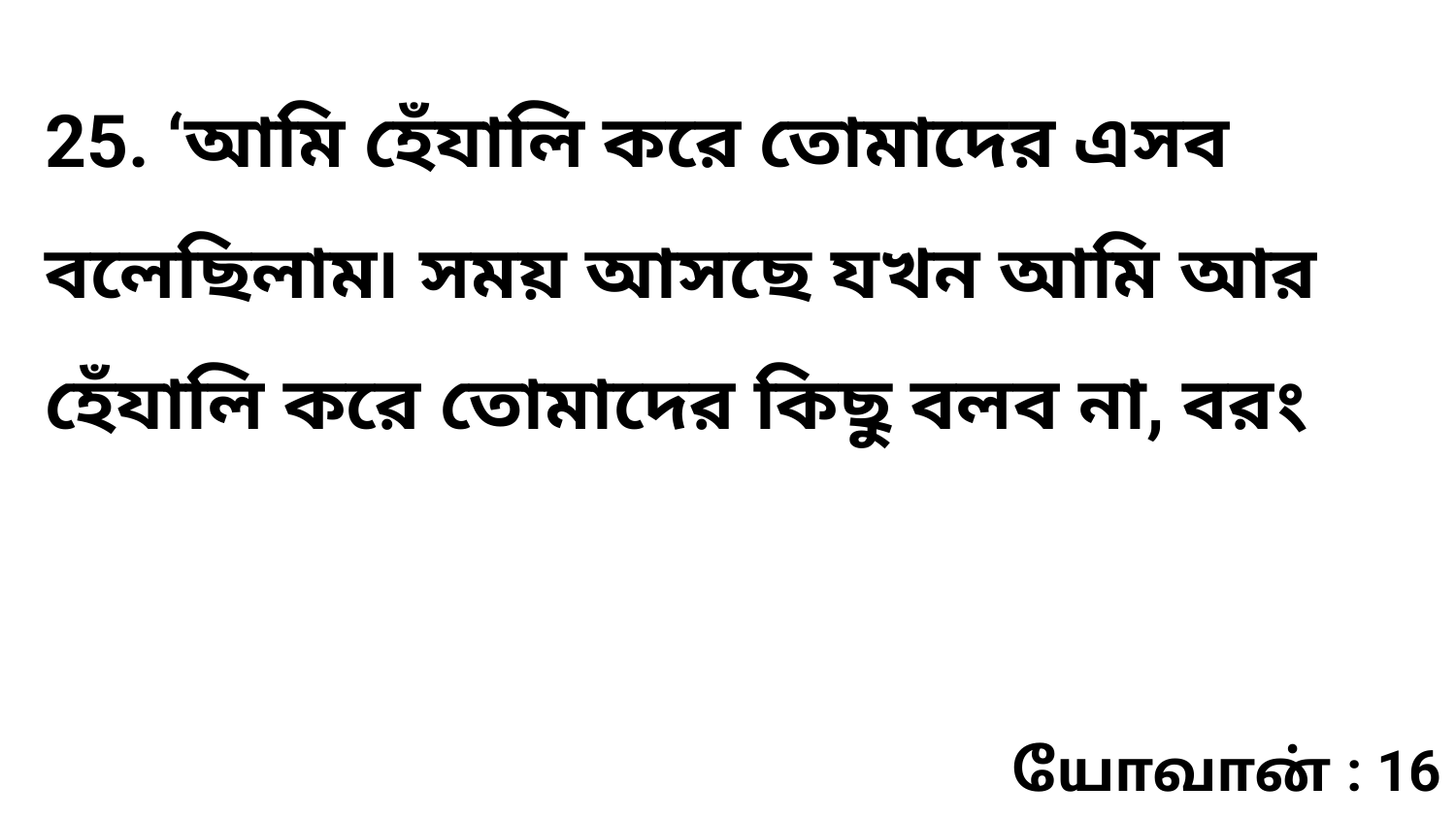

25. ‘আমি হেঁযালি করে তোমাদের এসব বলেছিলাম৷ সময় আসছে যখন আমি আর হেঁযালি করে তোমাদের কিছু বলব না, বরং
யோவான் : 16